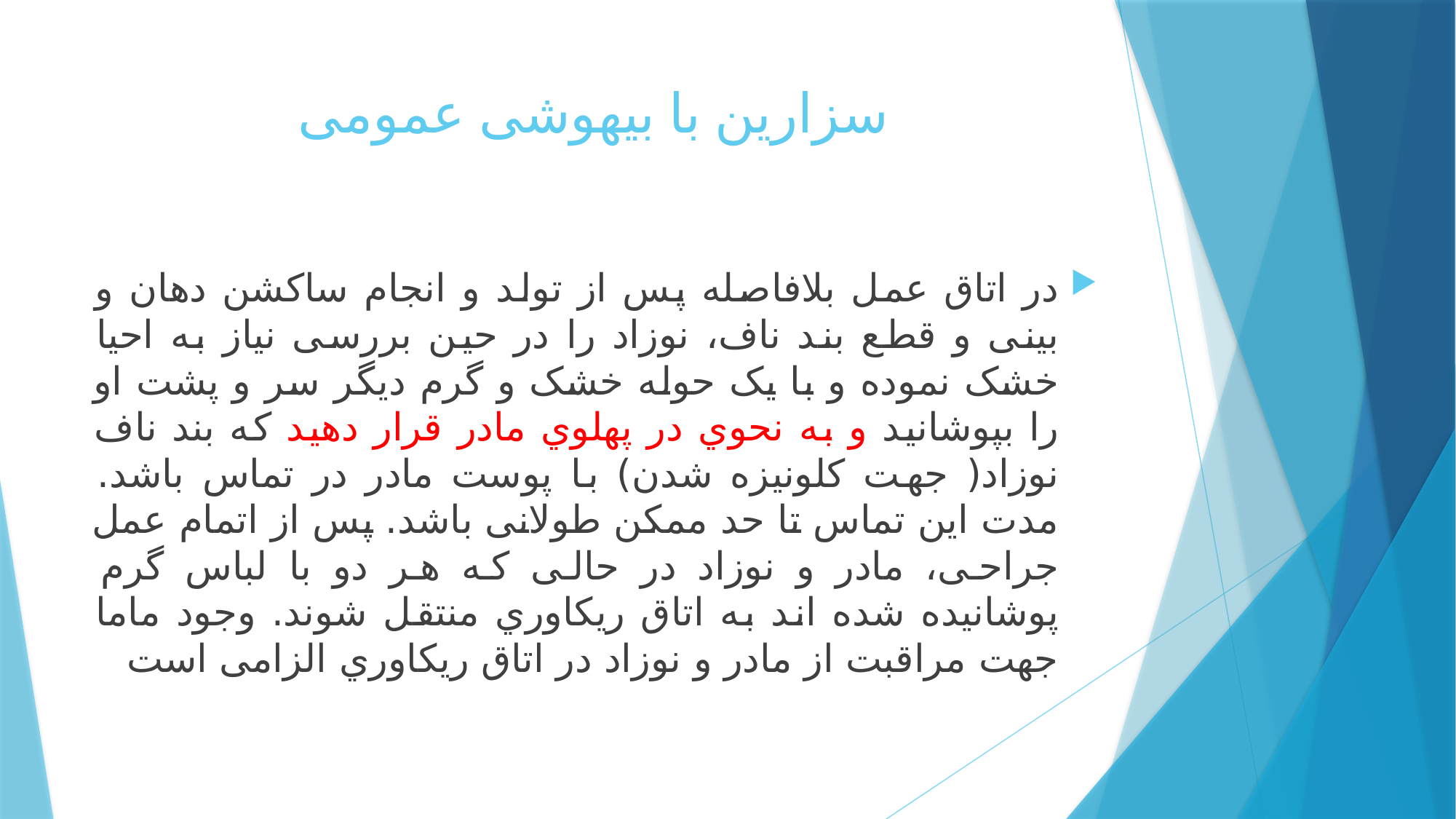

# سزارین با بیهوشی عمومی
در اتاق عمل بلافاصله پس از تولد و انجام ساکشن دهان و بینی و قطع بند ناف، نوزاد را در حین بررسی نیاز به احیا خشک نموده و با یک حوله خشک و گرم دیگر سر و پشت او را بپوشانید و به نحوي در پهلوي مادر قرار دهید که بند ناف نوزاد( جهت کلونیزه شدن) با پوست مادر در تماس باشد. مدت این تماس تا حد ممکن طولانی باشد. پس از اتمام عمل جراحی، مادر و نوزاد در حالی که هر دو با لباس گرم پوشانیده شده اند به اتاق ریکاوري منتقل شوند. وجود ماما جهت مراقبت از مادر و نوزاد در اتاق ریکاوري الزامی است